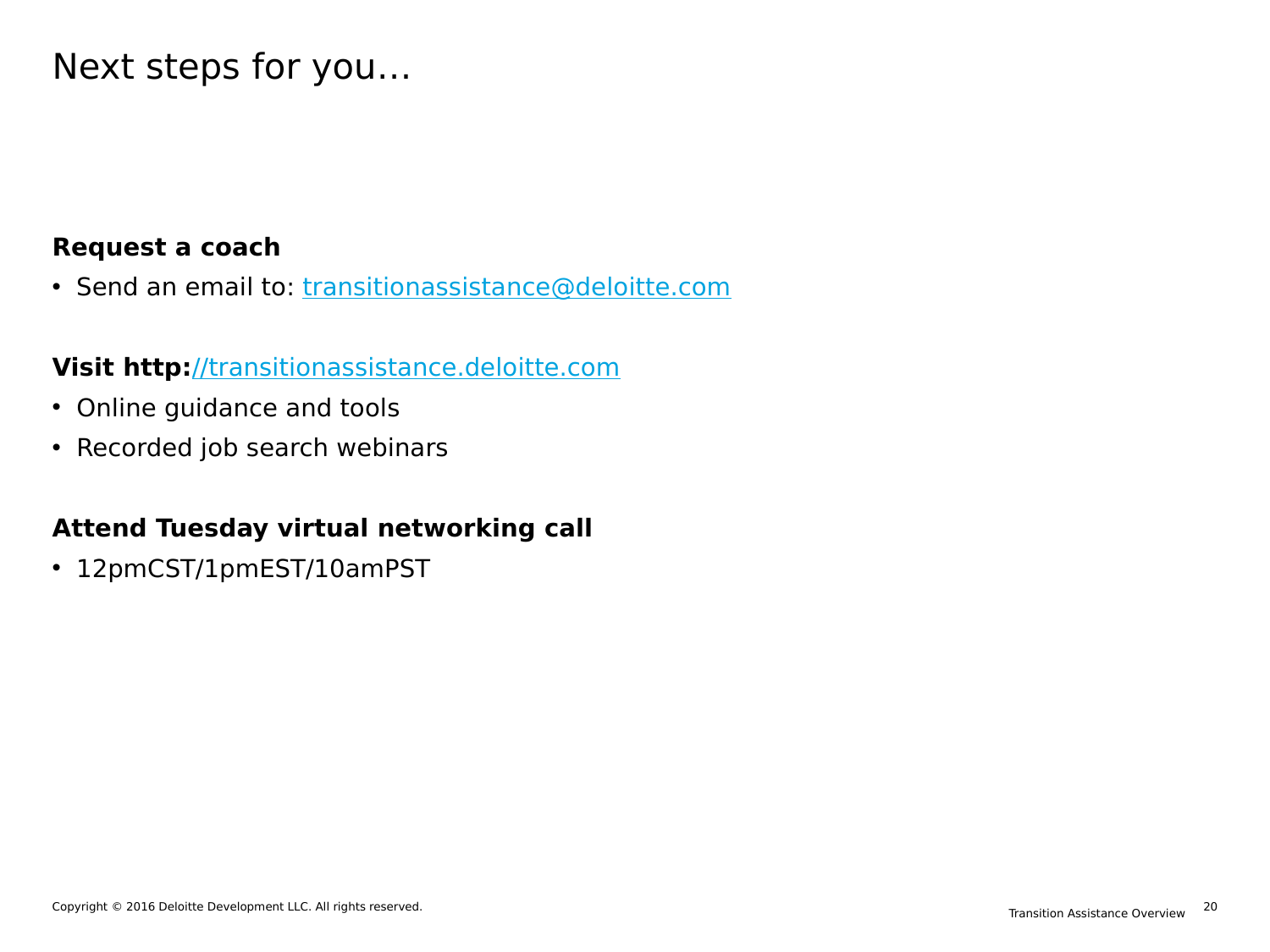

# Next steps for you…
Request a coach
Send an email to: transitionassistance@deloitte.com

Visit http://transitionassistance.deloitte.com
Online guidance and tools
Recorded job search webinars

Attend Tuesday virtual networking call
12pmCST/1pmEST/10amPST